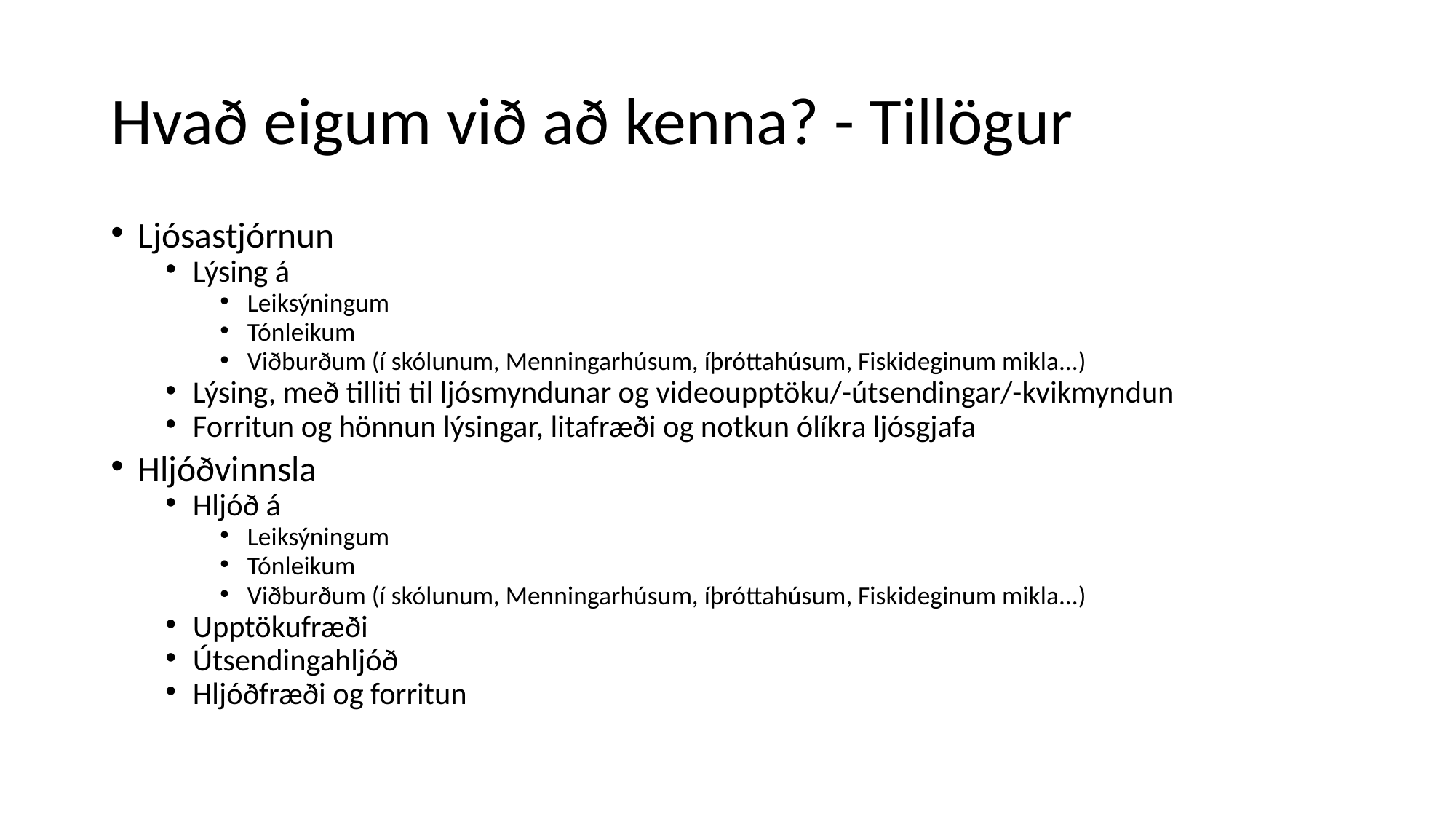

# Hvað eigum við að kenna? - Tillögur
Ljósastjórnun
Lýsing á
Leiksýningum
Tónleikum
Viðburðum (í skólunum, Menningarhúsum, íþróttahúsum, Fiskideginum mikla...)
Lýsing, með tilliti til ljósmyndunar og videoupptöku/-útsendingar/-kvikmyndun
Forritun og hönnun lýsingar, litafræði og notkun ólíkra ljósgjafa
Hljóðvinnsla
Hljóð á
Leiksýningum
Tónleikum
Viðburðum (í skólunum, Menningarhúsum, íþróttahúsum, Fiskideginum mikla...)
Upptökufræði
Útsendingahljóð
Hljóðfræði og forritun